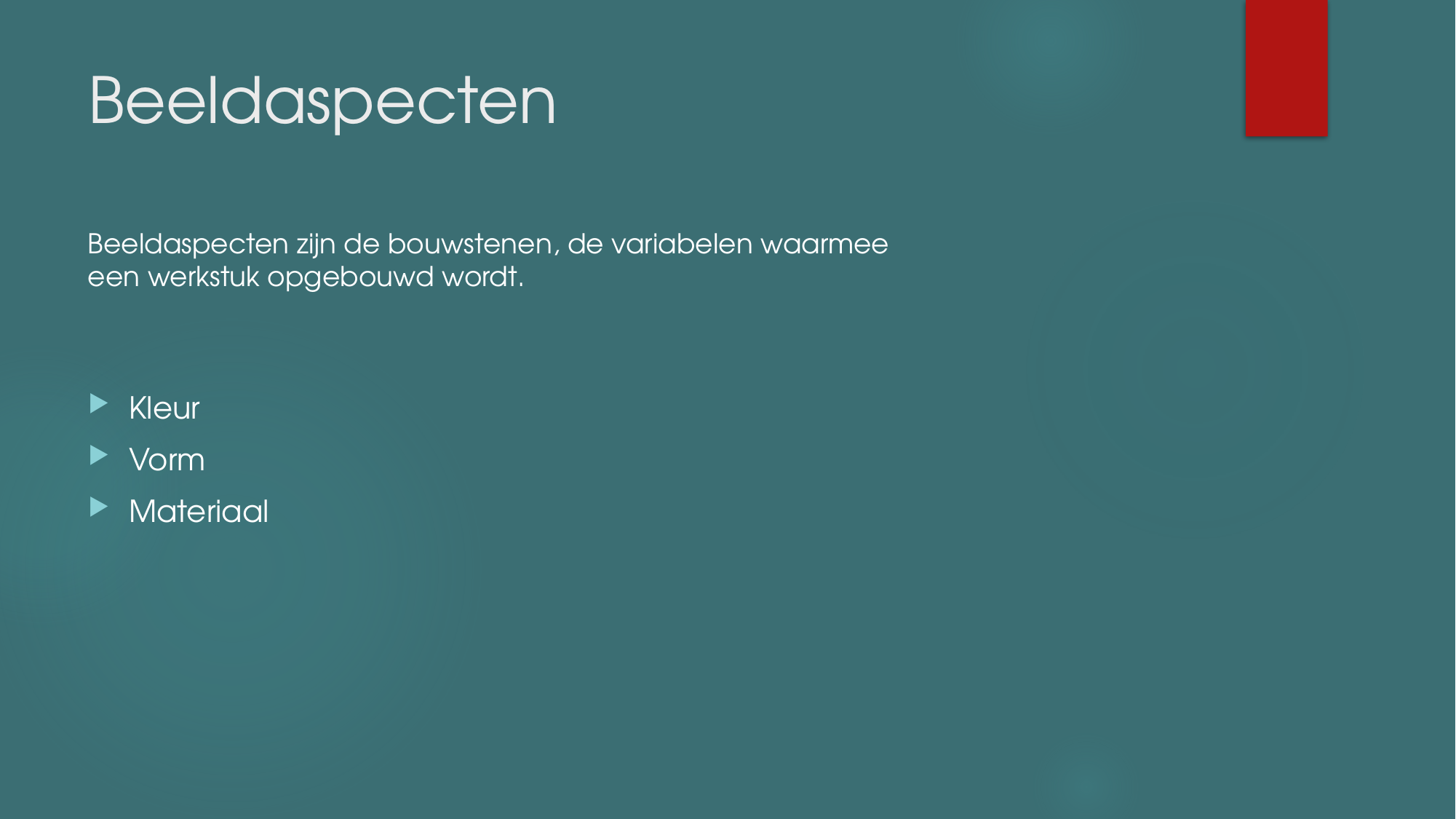

# Beeldaspecten
Beeldaspecten zijn de bouwstenen, de variabelen waarmee een werkstuk opgebouwd wordt.
Kleur
Vorm
Materiaal